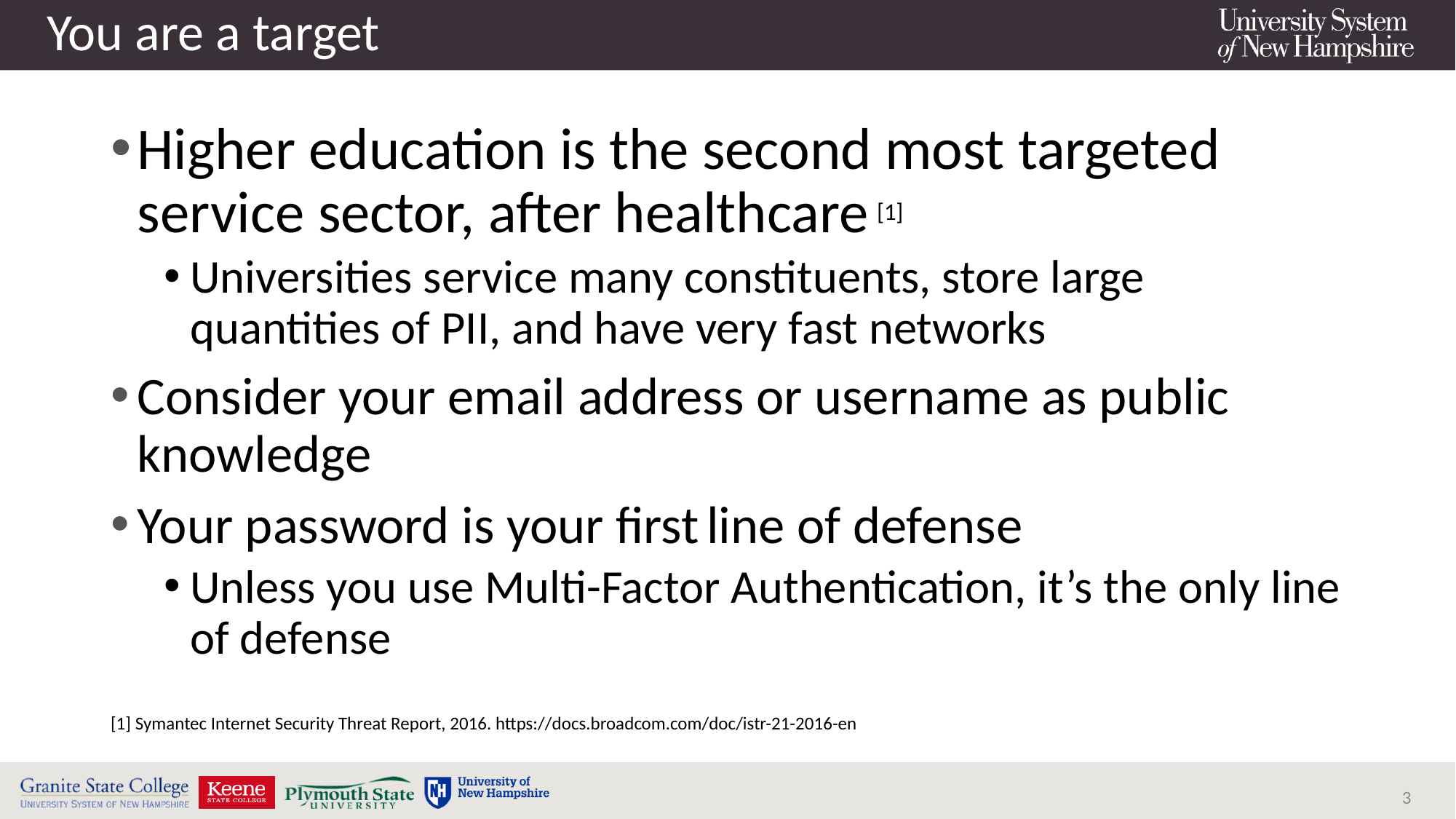

# You are a target
Higher education is the second most targeted service sector, after healthcare [1]
Universities service many constituents, store large quantities of PII, and have very fast networks
Consider your email address or username as public knowledge
Your password is your first line of defense
Unless you use Multi-Factor Authentication, it’s the only line of defense
[1] Symantec Internet Security Threat Report, 2016. https://docs.broadcom.com/doc/istr-21-2016-en
3